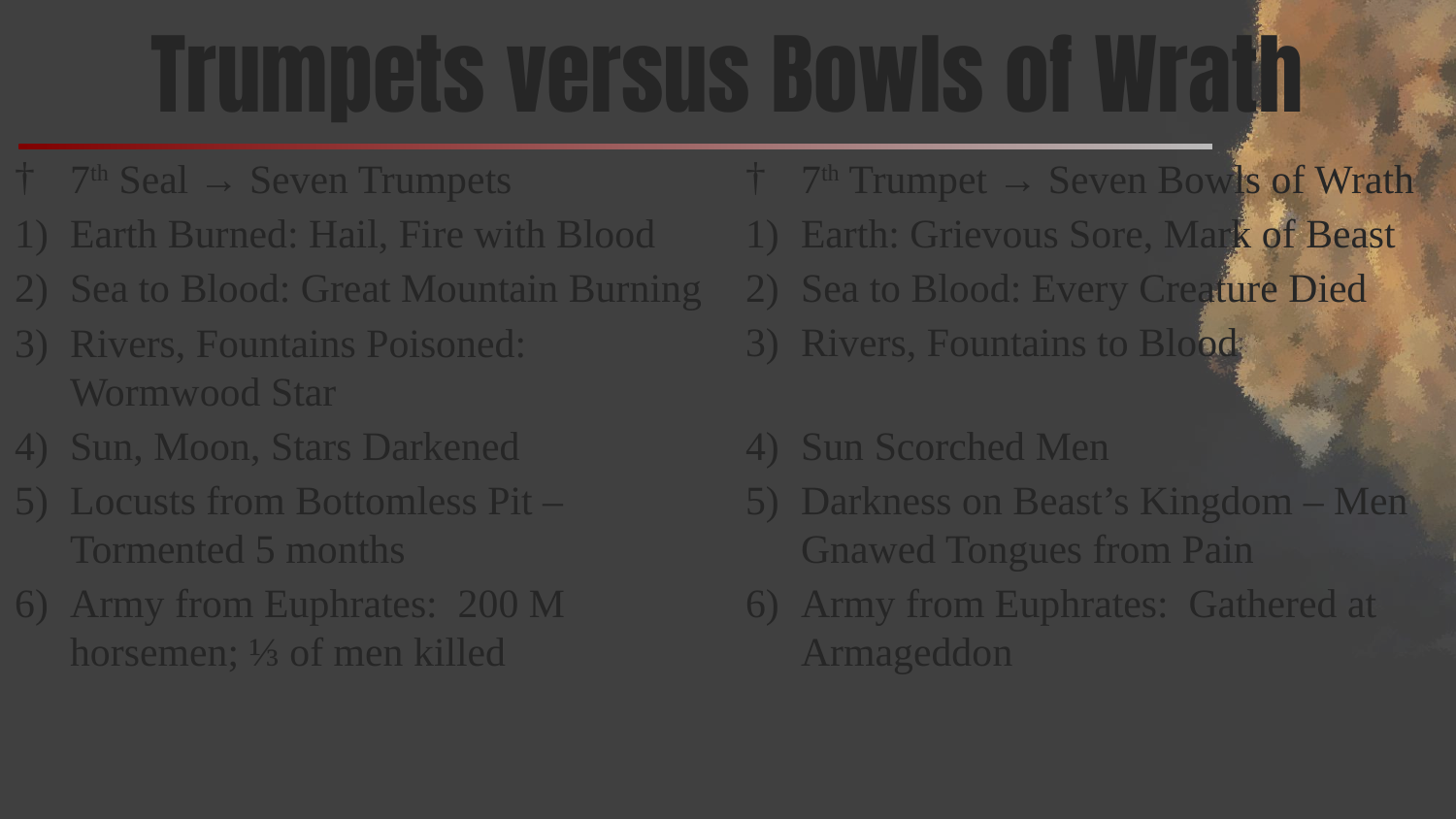

# Trumpets versus Bowls of Wrath
7th Seal → Seven Trumpets
Earth Burned: Hail, Fire with Blood
Sea to Blood: Great Mountain Burning
Rivers, Fountains Poisoned: Wormwood Star
Sun, Moon, Stars Darkened
Locusts from Bottomless Pit – Tormented 5 months
Army from Euphrates:  200 M horsemen; ⅓ of men killed
7th Trumpet → Seven Bowls of Wrath
Earth: Grievous Sore, Mark of Beast
Sea to Blood: Every Creature Died
Rivers, Fountains to Blood
Sun Scorched Men
Darkness on Beast’s Kingdom – Men Gnawed Tongues from Pain
Army from Euphrates:  Gathered at Armageddon